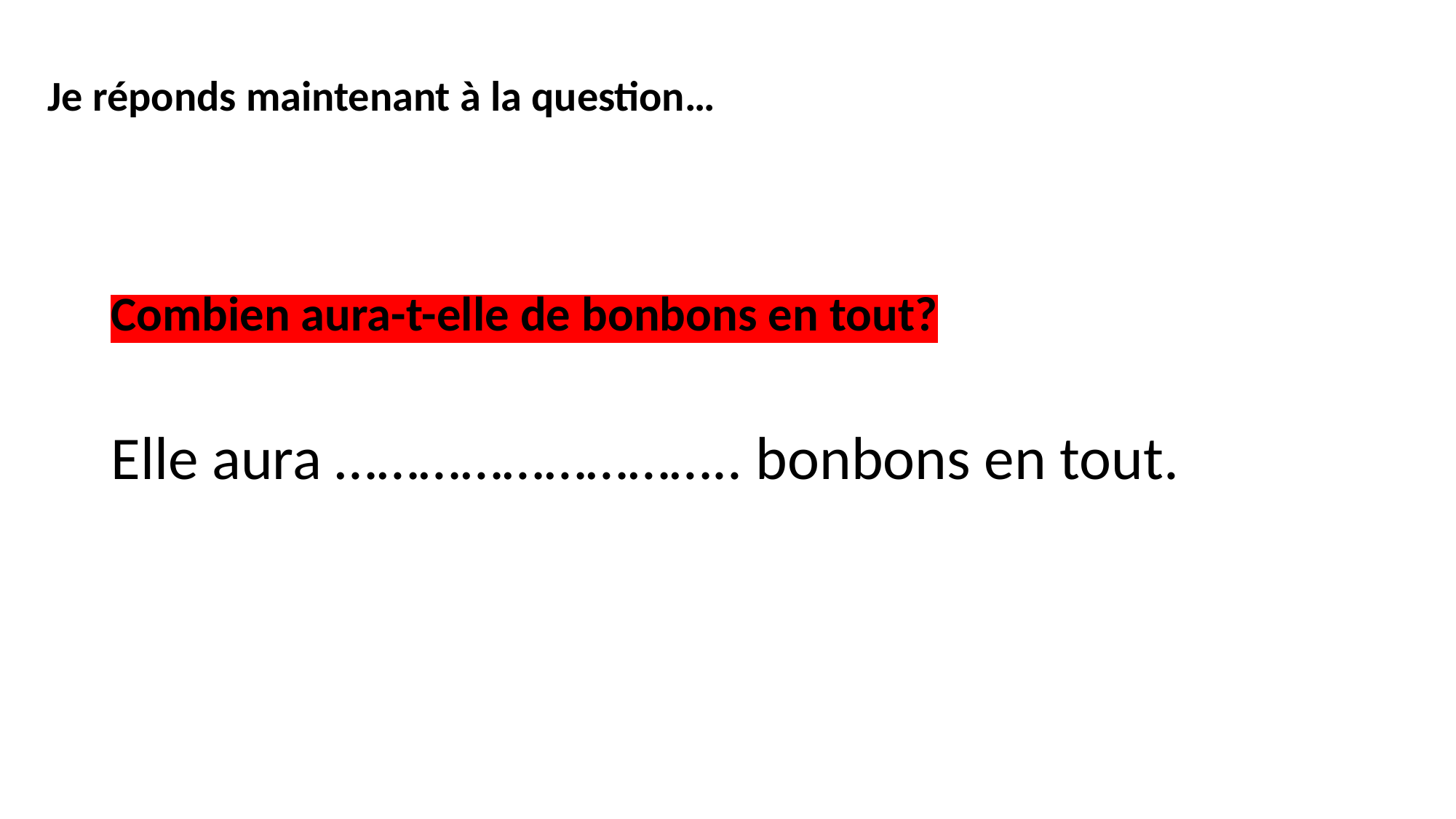

# Je réponds maintenant à la question…
Combien aura-t-elle de bonbons en tout?
Elle aura ……………………….. bonbons en tout.